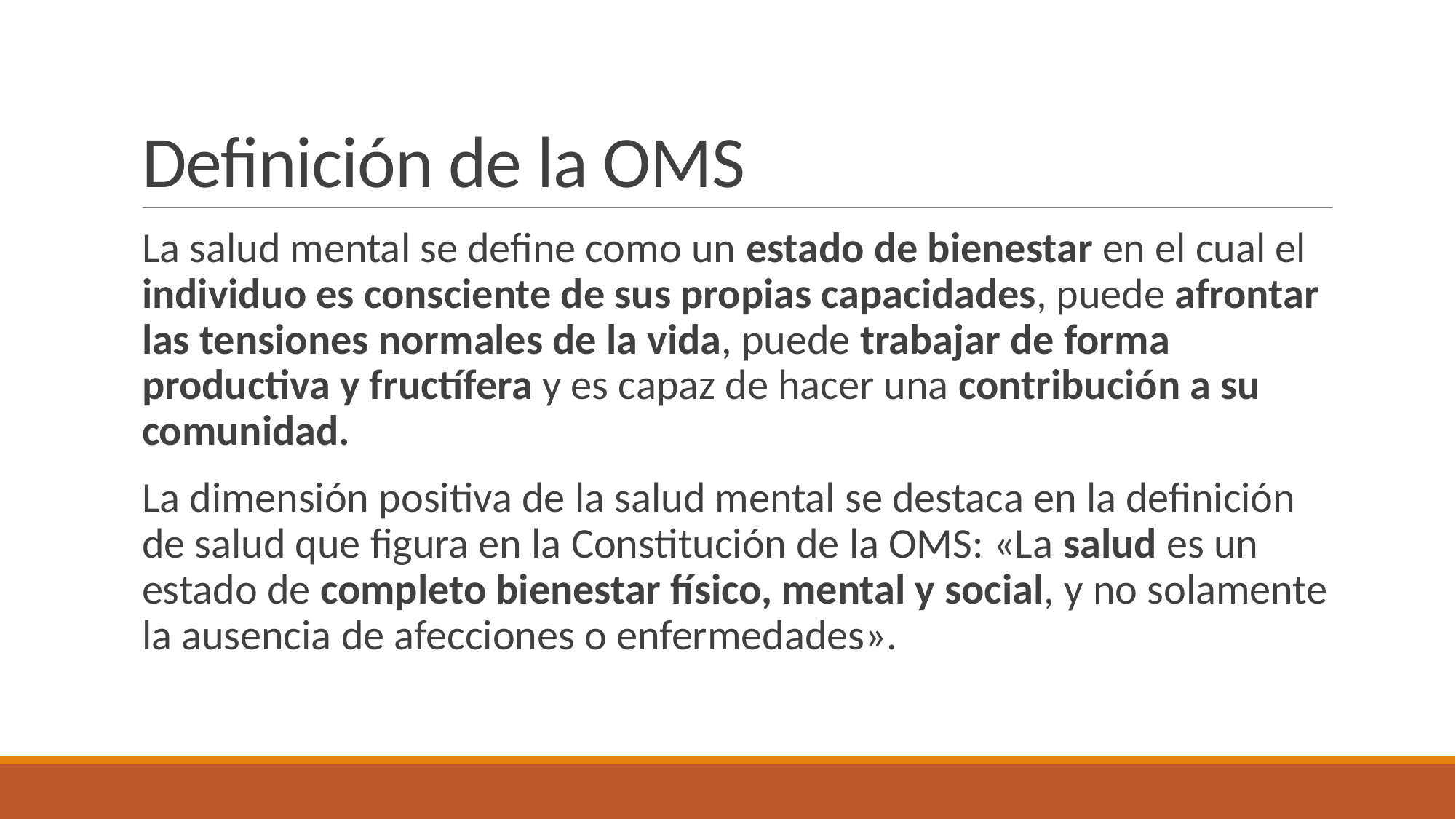

# Definición de la OMS
La salud mental se define como un estado de bienestar en el cual el individuo es consciente de sus propias capacidades, puede afrontar las tensiones normales de la vida, puede trabajar de forma productiva y fructífera y es capaz de hacer una contribución a su comunidad.
La dimensión positiva de la salud mental se destaca en la definición de salud que figura en la Constitución de la OMS: «La salud es un estado de completo bienestar físico, mental y social, y no solamente la ausencia de afecciones o enfermedades».